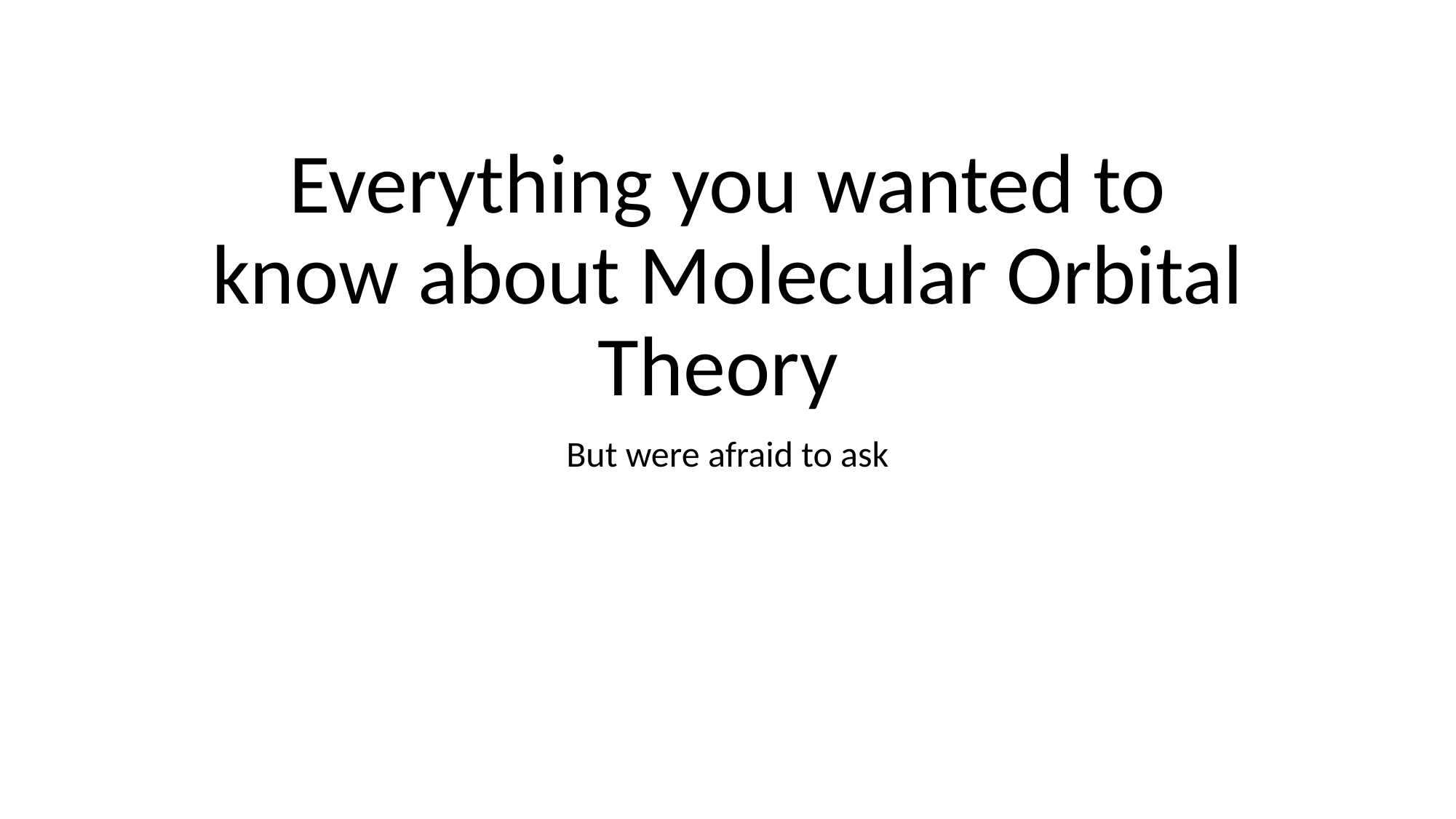

# Everything you wanted to know about Molecular Orbital Theory
But were afraid to ask